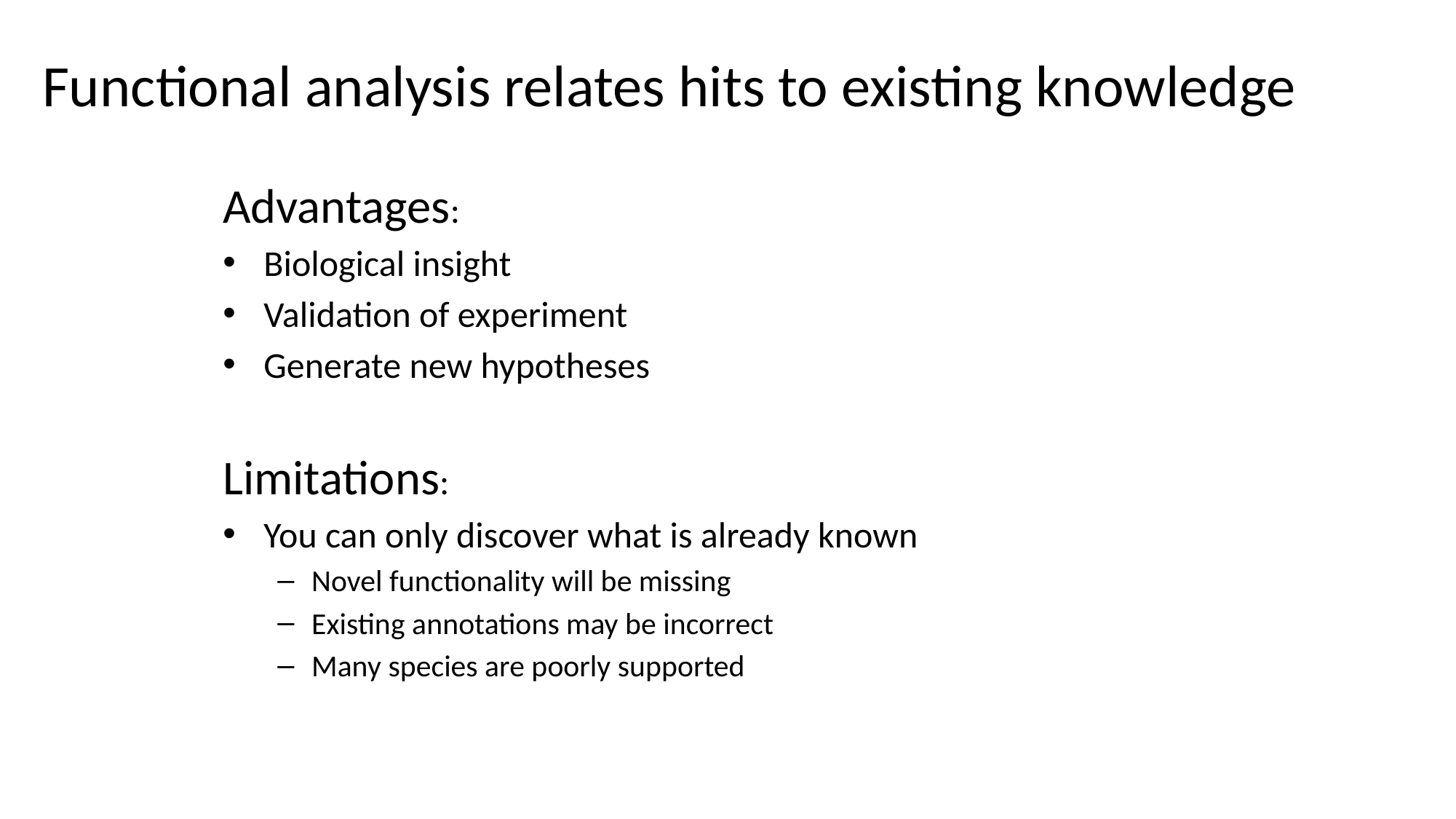

# Functional analysis relates hits to existing knowledge
Advantages:
Biological insight
Validation of experiment
Generate new hypotheses

Limitations:
You can only discover what is already known
Novel functionality will be missing
Existing annotations may be incorrect
Many species are poorly supported